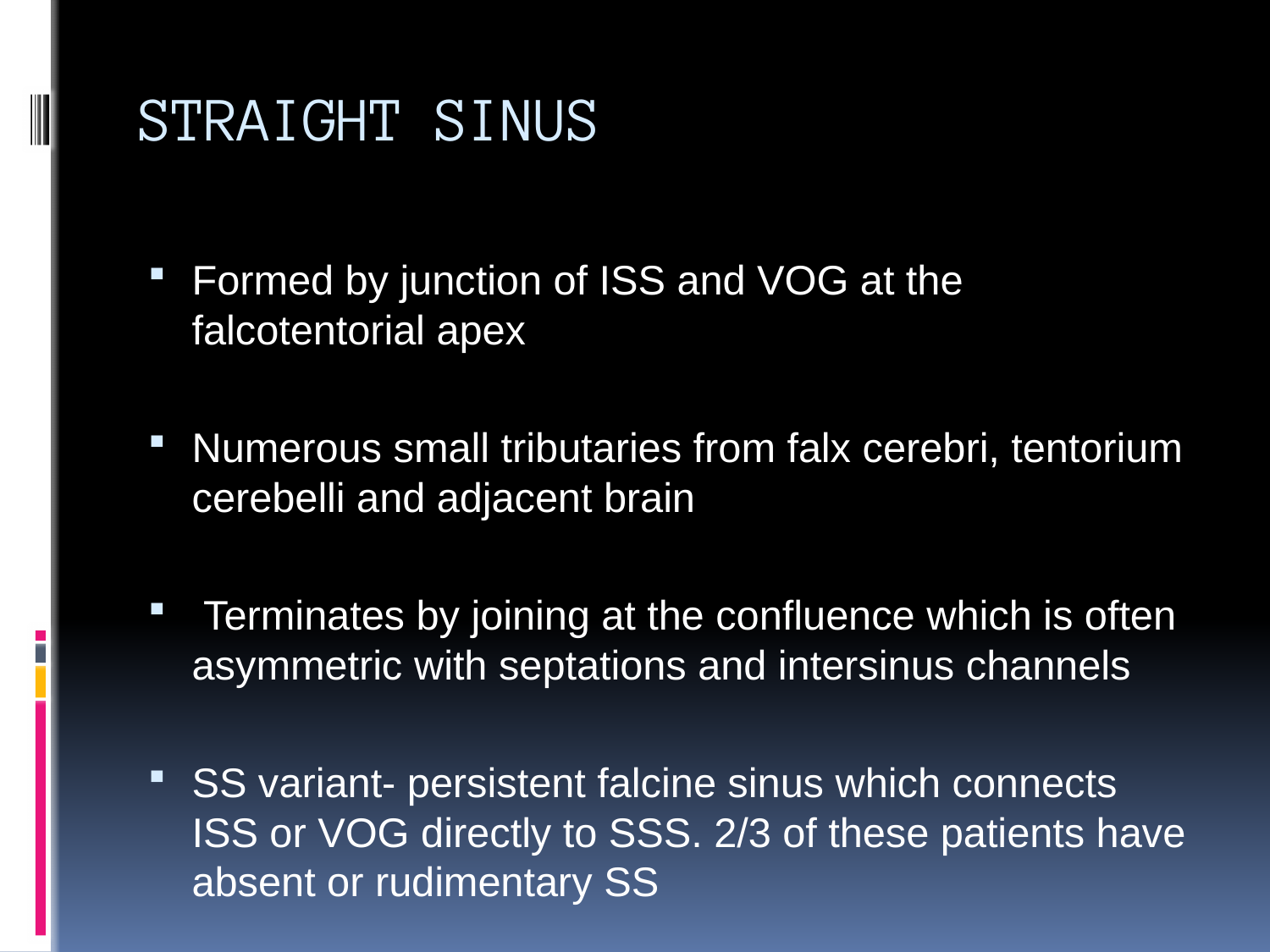

# STRAIGHT SINUS
Formed by junction of ISS and VOG at the falcotentorial apex

Numerous small tributaries from falx cerebri, tentorium cerebelli and adjacent brain

 Terminates by joining at the confluence which is often asymmetric with septations and intersinus channels

SS variant- persistent falcine sinus which connects ISS or VOG directly to SSS. 2/3 of these patients have absent or rudimentary SS